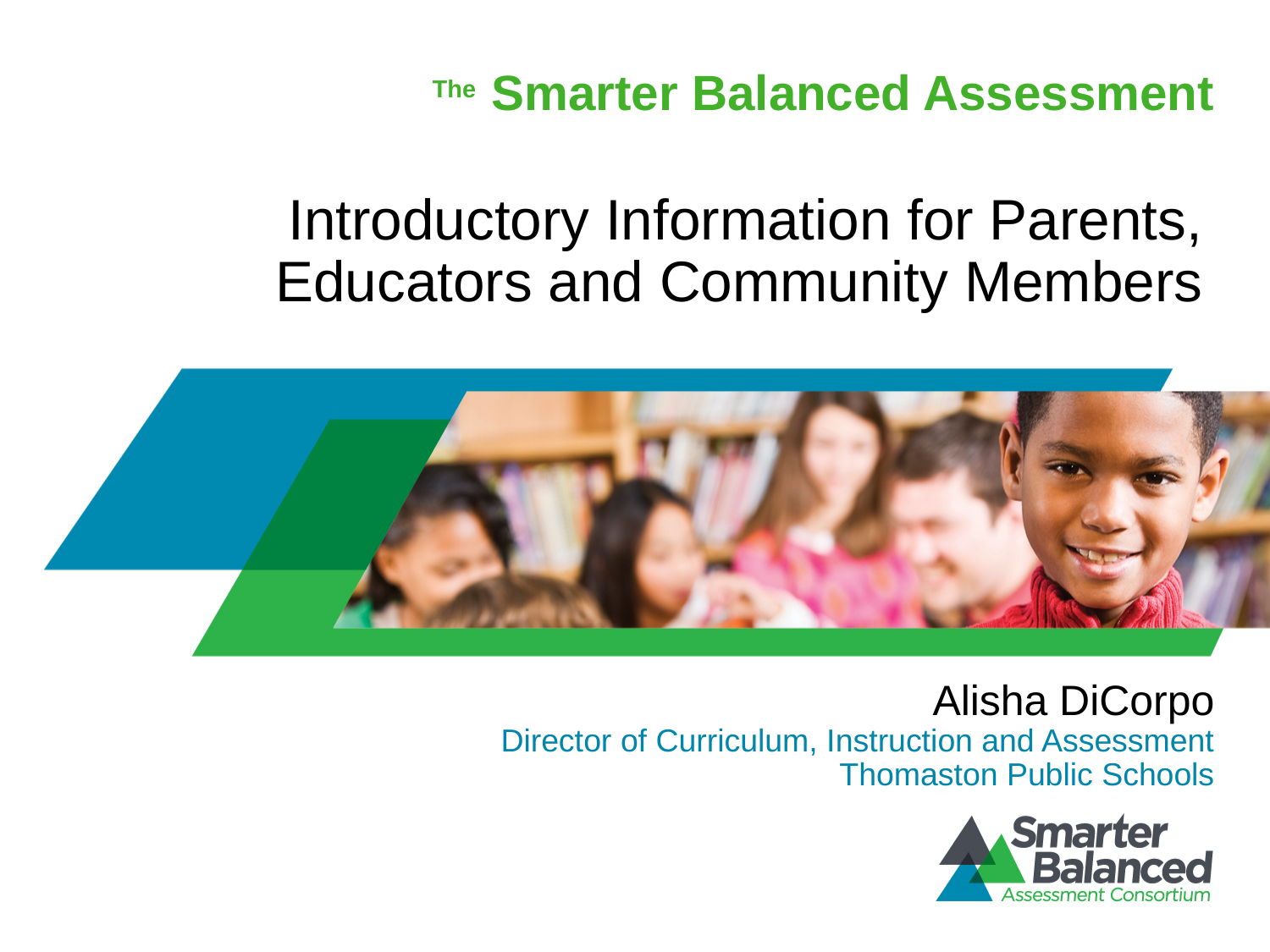

# The Smarter Balanced Assessment
Introductory Information for Parents, Educators and Community Members
Alisha DiCorpo
Director of Curriculum, Instruction and Assessment
Thomaston Public Schools